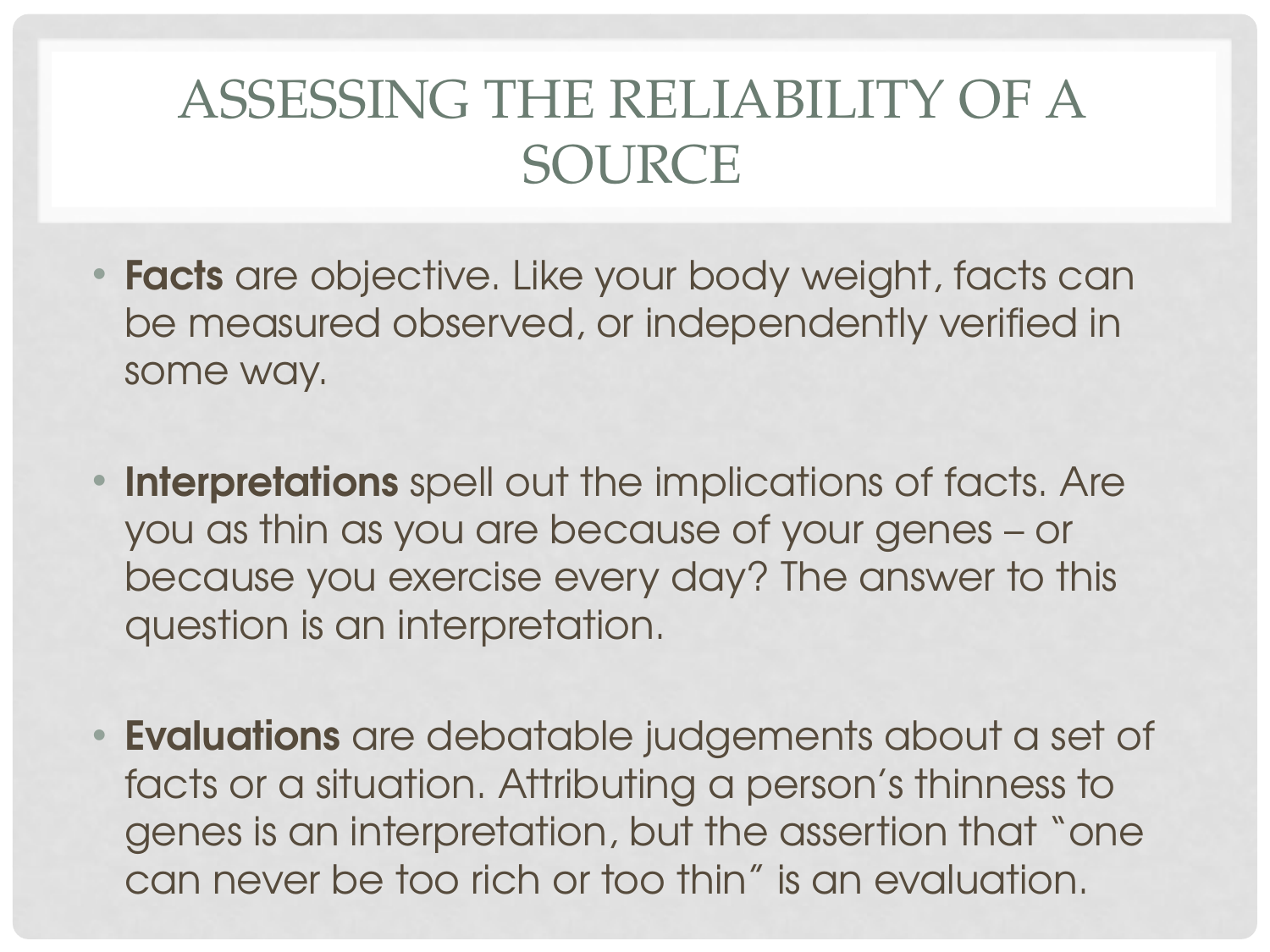

# assessing the reliability of a source
Facts are objective. Like your body weight, facts can be measured observed, or independently verified in some way.

Interpretations spell out the implications of facts. Are you as thin as you are because of your genes – or because you exercise every day? The answer to this question is an interpretation.

Evaluations are debatable judgements about a set of facts or a situation. Attributing a person’s thinness to genes is an interpretation, but the assertion that “one can never be too rich or too thin” is an evaluation.